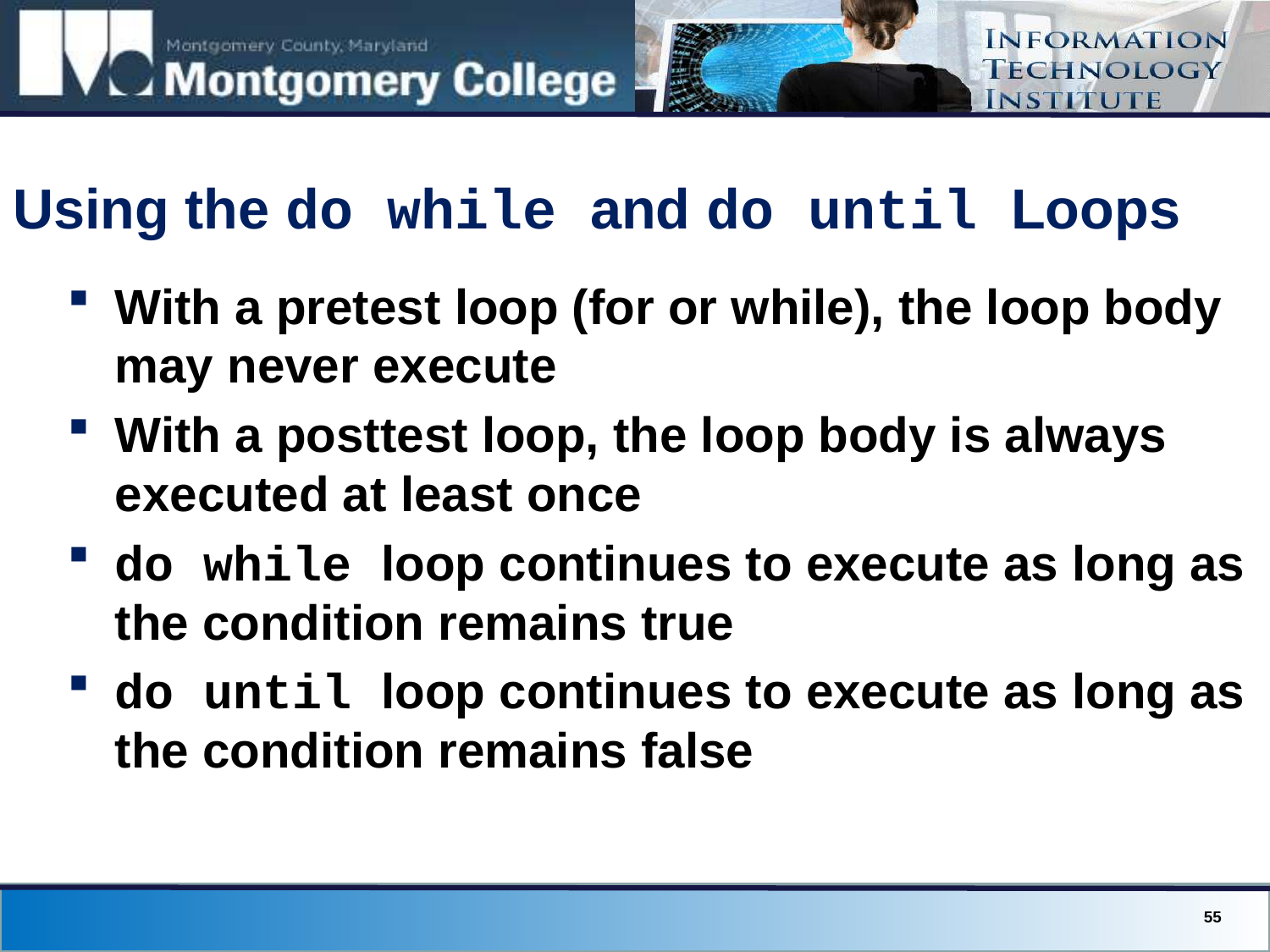

# Using the do while and do until Loops

With a pretest loop (for or while), the loop body may never execute
With a posttest loop, the loop body is always executed at least once
do while loop continues to execute as long as the condition remains true
do until loop continues to execute as long as the condition remains false

55